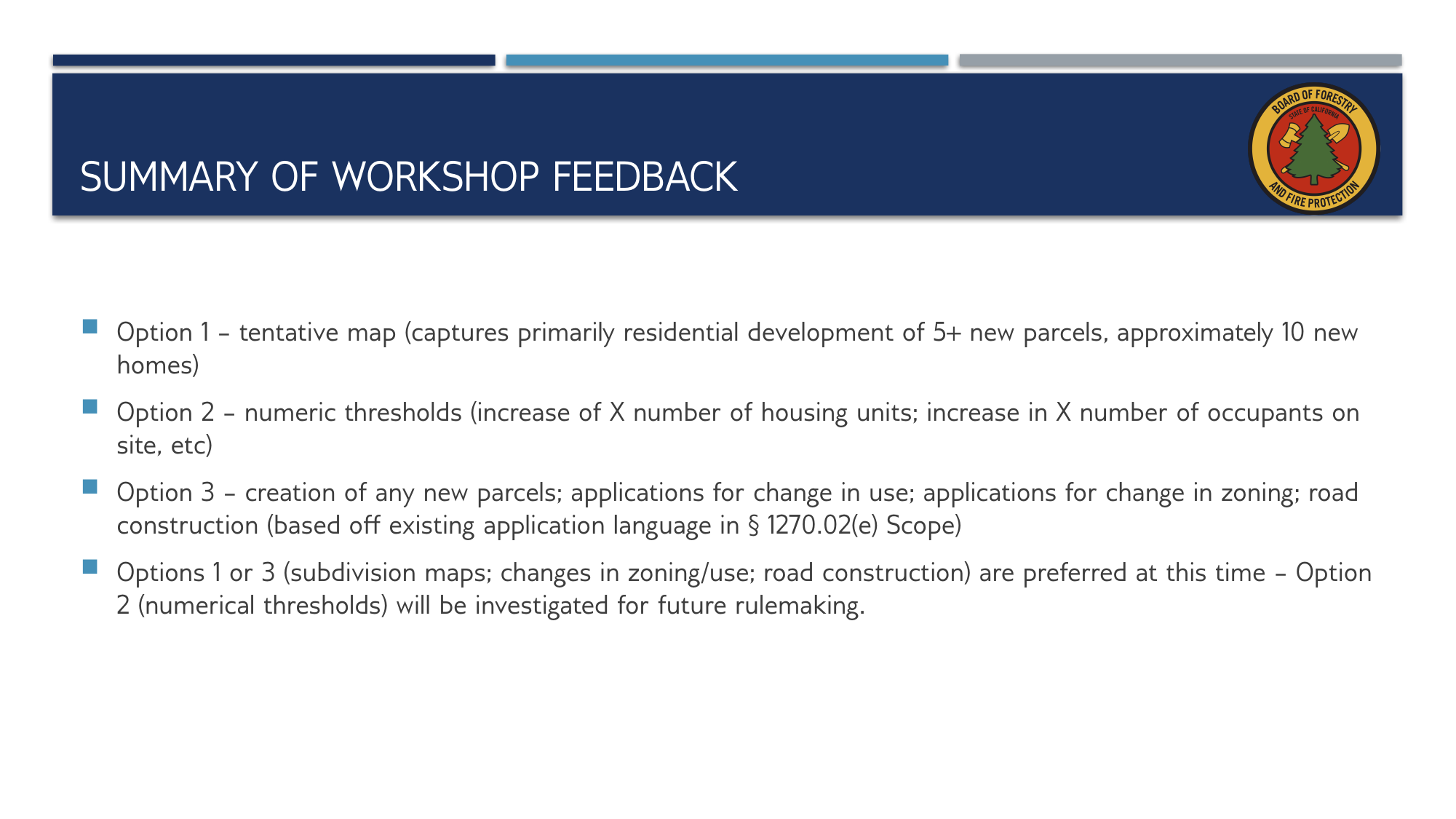

# Summary of Workshop Feedback
Option 1 – tentative map (captures primarily residential development of 5+ new parcels, approximately 10 new homes)
Option 2 – numeric thresholds (increase of X number of housing units; increase in X number of occupants on site, etc)
Option 3 – creation of any new parcels; applications for change in use; applications for change in zoning; road construction (based off existing application language in § 1270.02(e) Scope)
Options 1 or 3 (subdivision maps; changes in zoning/use; road construction) are preferred at this time – Option 2 (numerical thresholds) will be investigated for future rulemaking.